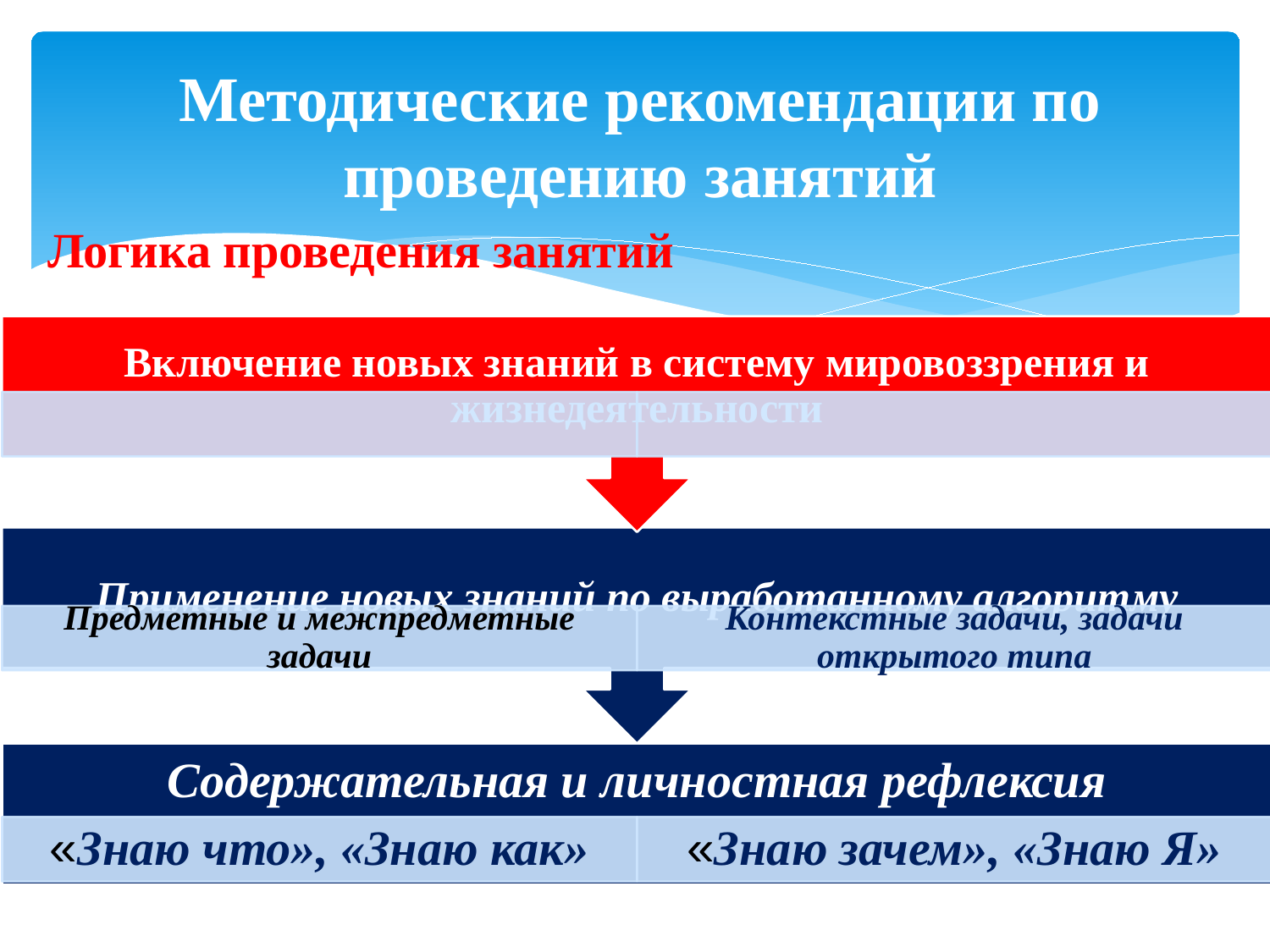

# Методические рекомендации по проведению занятий
Логика проведения занятий
Содержательная и личностная рефлексия
«Знаю что», «Знаю как»
«Знаю зачем», «Знаю Я»
Применение новых знаний по выработанному алгоритму
Предметные и межпредметные задачи
Контекстные задачи, задачи открытого типа
Включение новых знаний в систему мировоззрения и жизнедеятельности